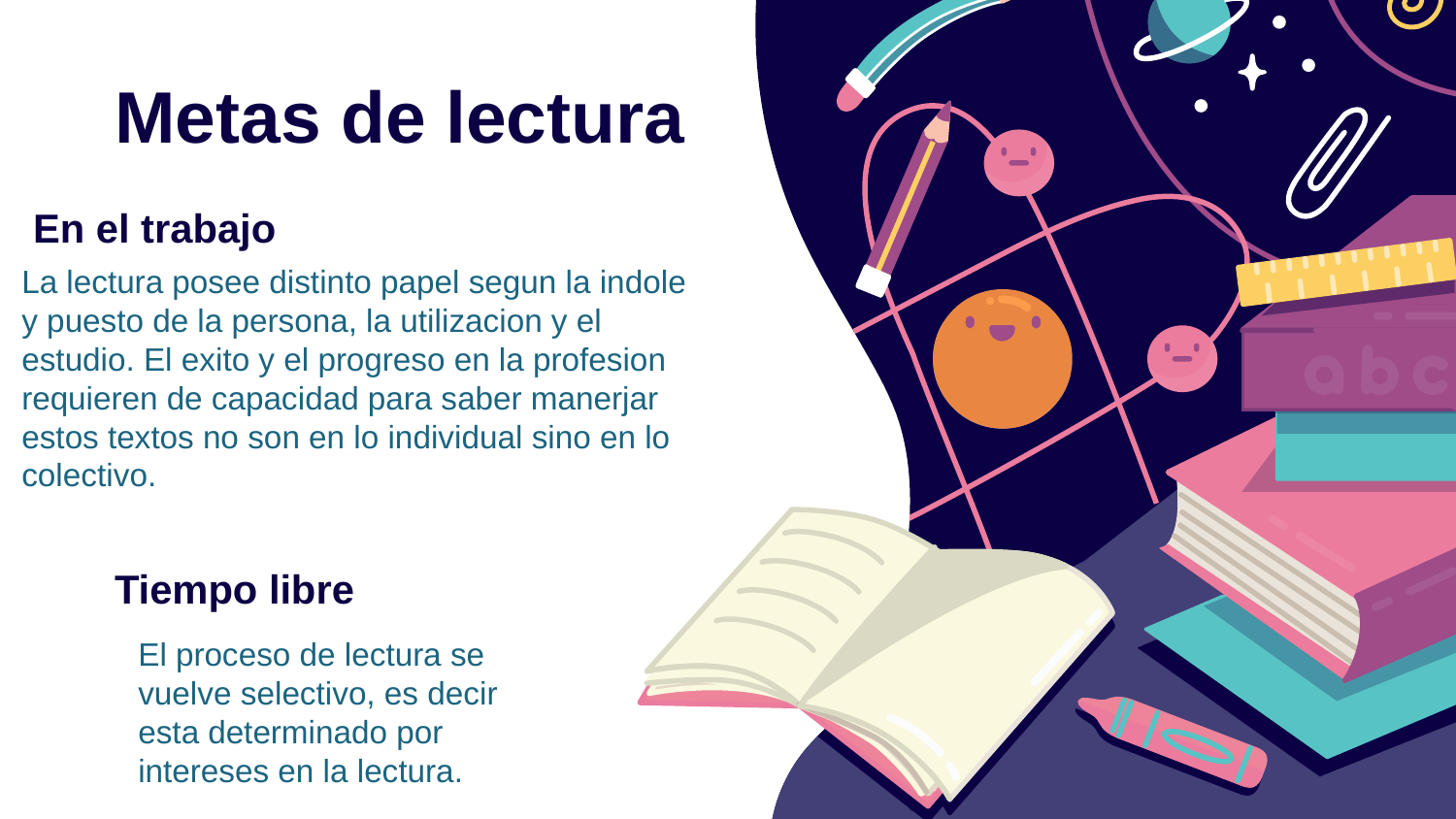

# Metas de lectura

En el trabajo

La lectura posee distinto papel segun la indole y puesto de la persona, la utilizacion y el estudio. El exito y el progreso en la profesion requieren de capacidad para saber manerjar estos textos no son en lo individual sino en lo colectivo.

Tiempo libre
El proceso de lectura se vuelve selectivo, es decir esta determinado por intereses en la lectura.